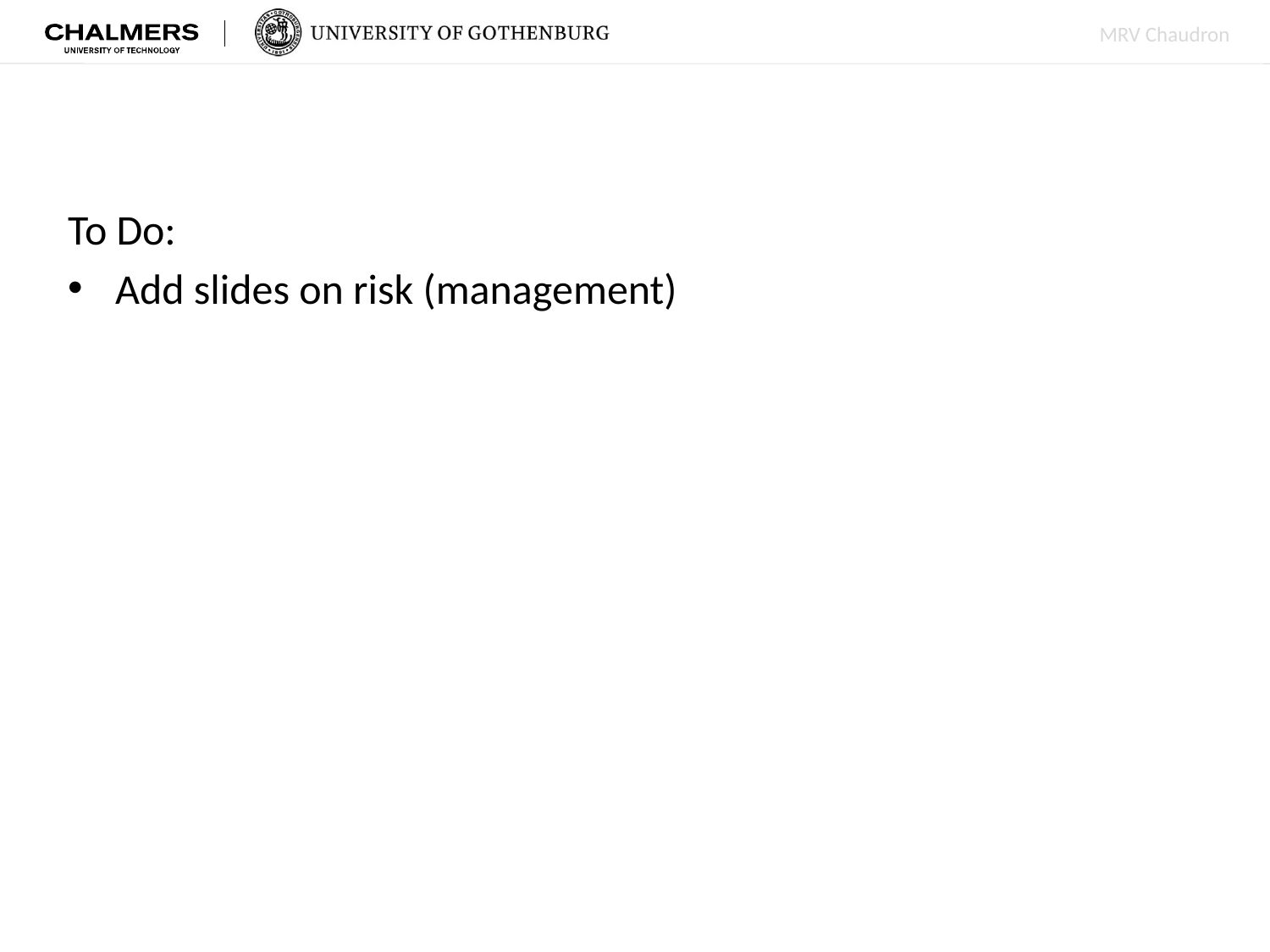

#
To Do:
Add slides on risk (management)